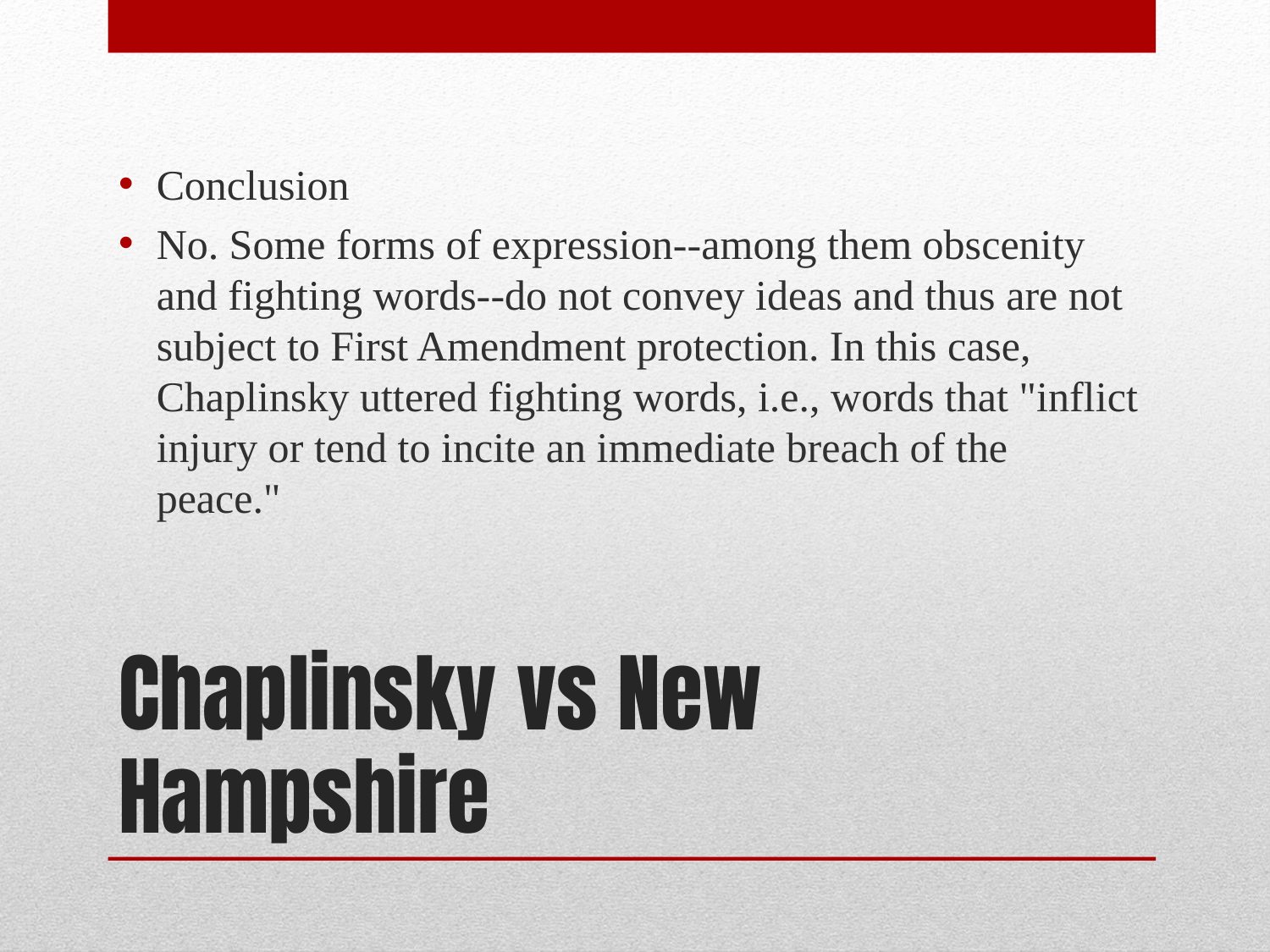

Conclusion
No. Some forms of expression--among them obscenity and fighting words--do not convey ideas and thus are not subject to First Amendment protection. In this case, Chaplinsky uttered fighting words, i.e., words that "inflict injury or tend to incite an immediate breach of the peace."

# Chaplinsky vs New Hampshire